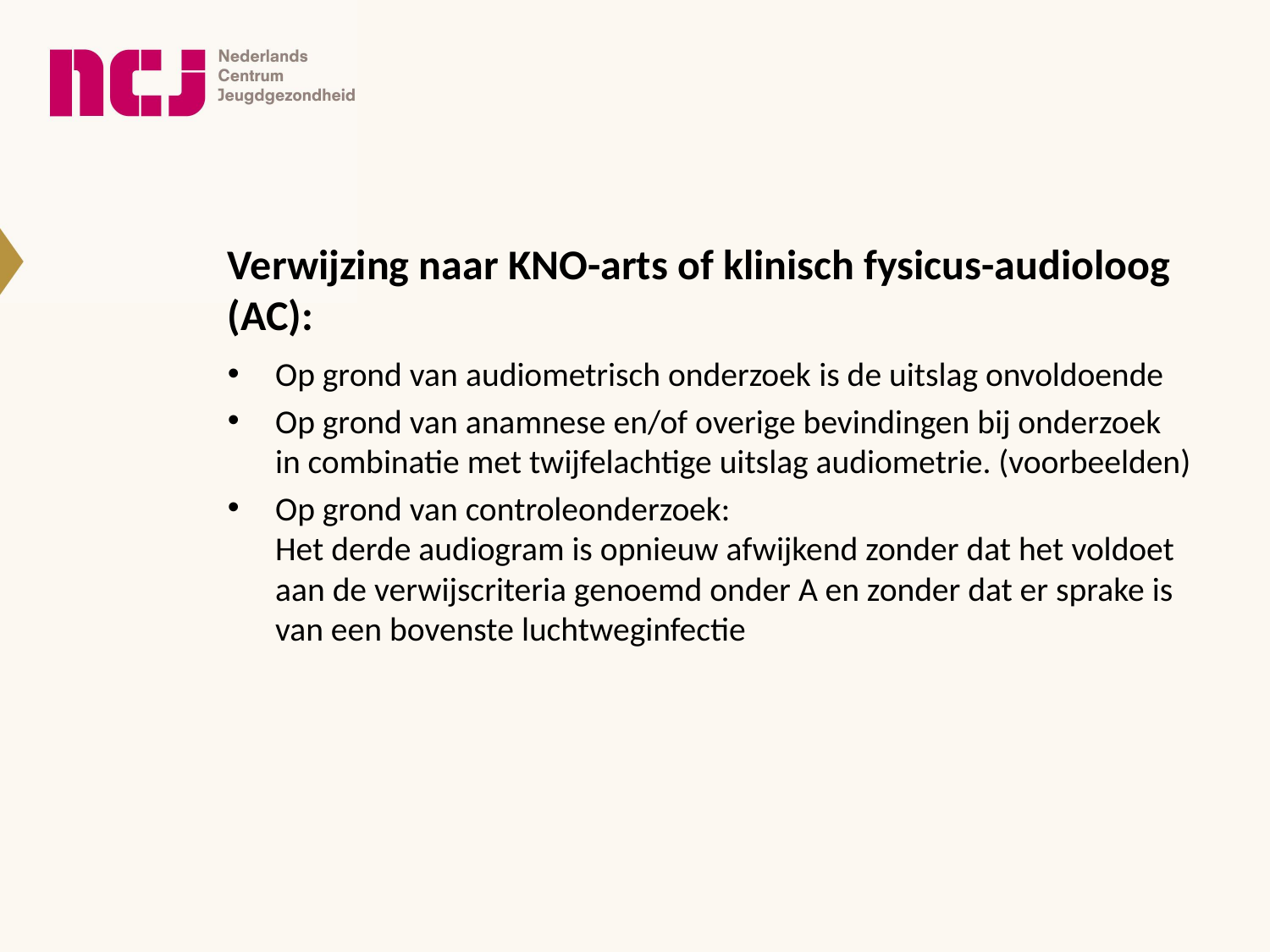

# Verwijzing naar KNO-arts of klinisch fysicus-audioloog (AC):

Op grond van audiometrisch onderzoek is de uitslag onvoldoende
Op grond van anamnese en/of overige bevindingen bij onderzoek in combinatie met twijfelachtige uitslag audiometrie. (voorbeelden)
Op grond van controleonderzoek:
Het derde audiogram is opnieuw afwijkend zonder dat het voldoet aan de verwijscriteria genoemd onder A en zonder dat er sprake is van een bovenste luchtweginfectie